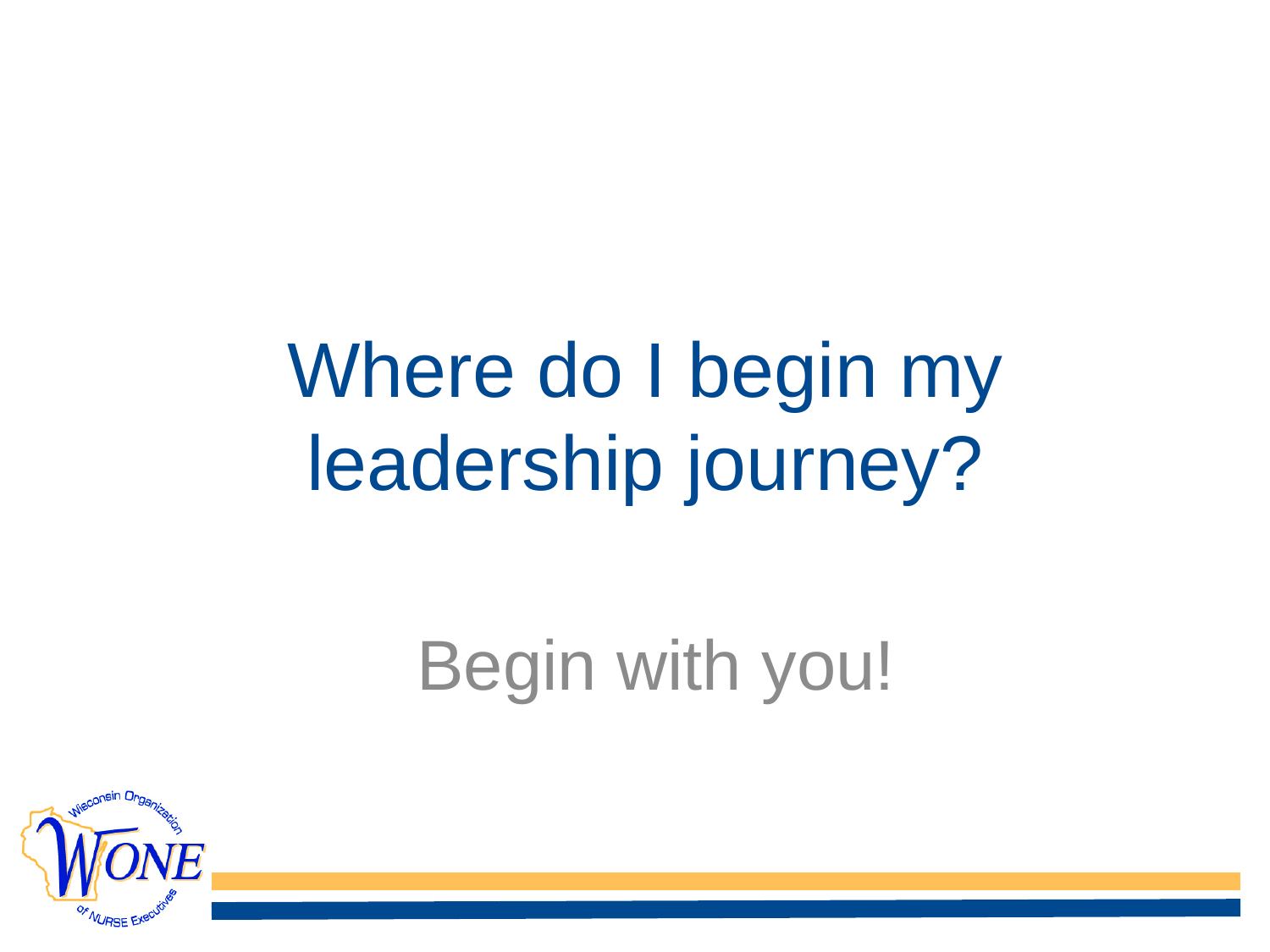

# Where do I begin my leadership journey?
Begin with you!